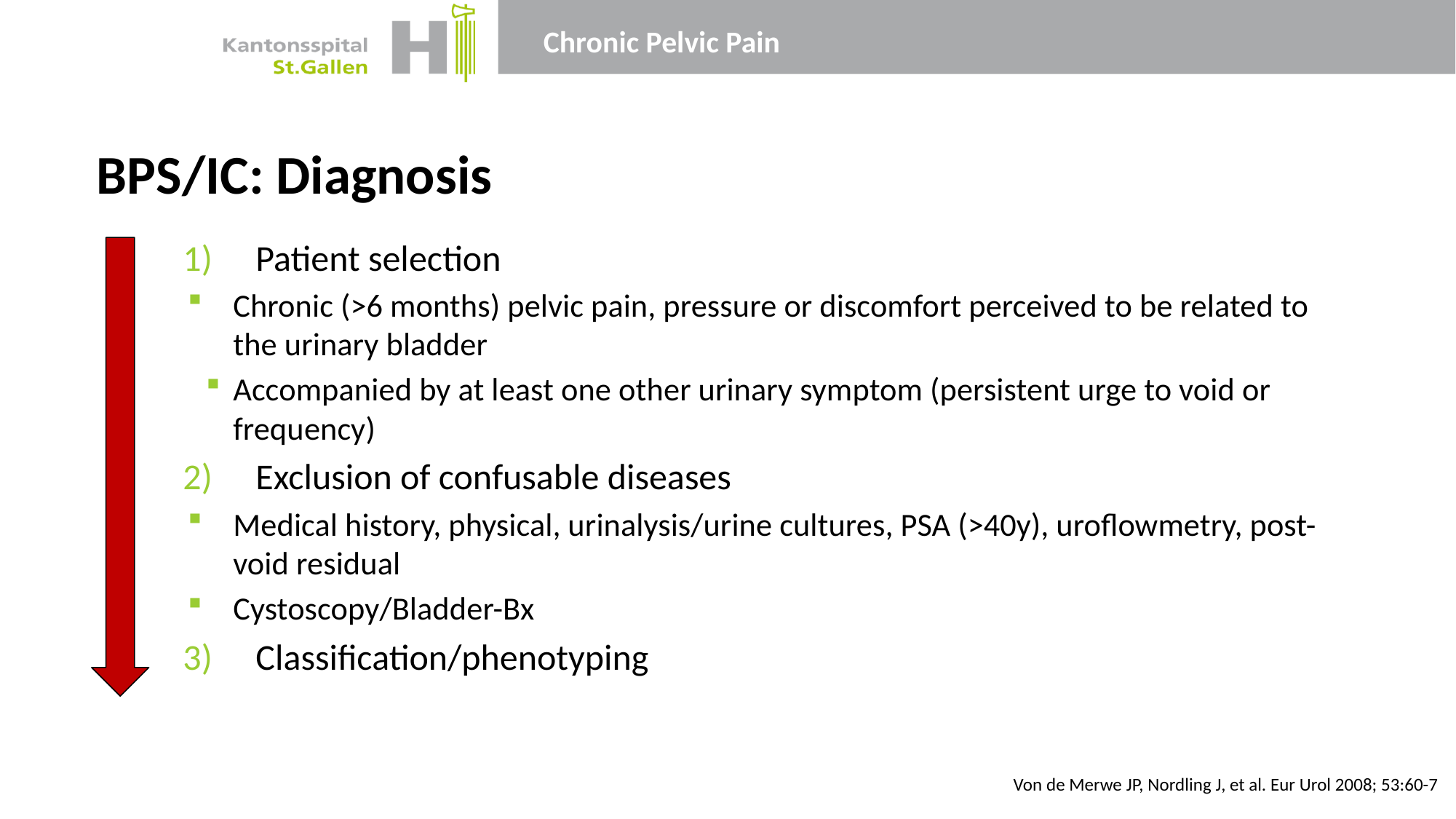

BPS/IC: Diagnosis
Patient selection
Chronic (>6 months) pelvic pain, pressure or discomfort perceived to be related to the urinary bladder
Accompanied by at least one other urinary symptom (persistent urge to void or frequency)
Exclusion of confusable diseases
Medical history, physical, urinalysis/urine cultures, PSA (>40y), uroflowmetry, post-void residual
Cystoscopy/Bladder-Bx
Classification/phenotyping

Von de Merwe JP, Nordling J, et al. Eur Urol 2008; 53:60-7